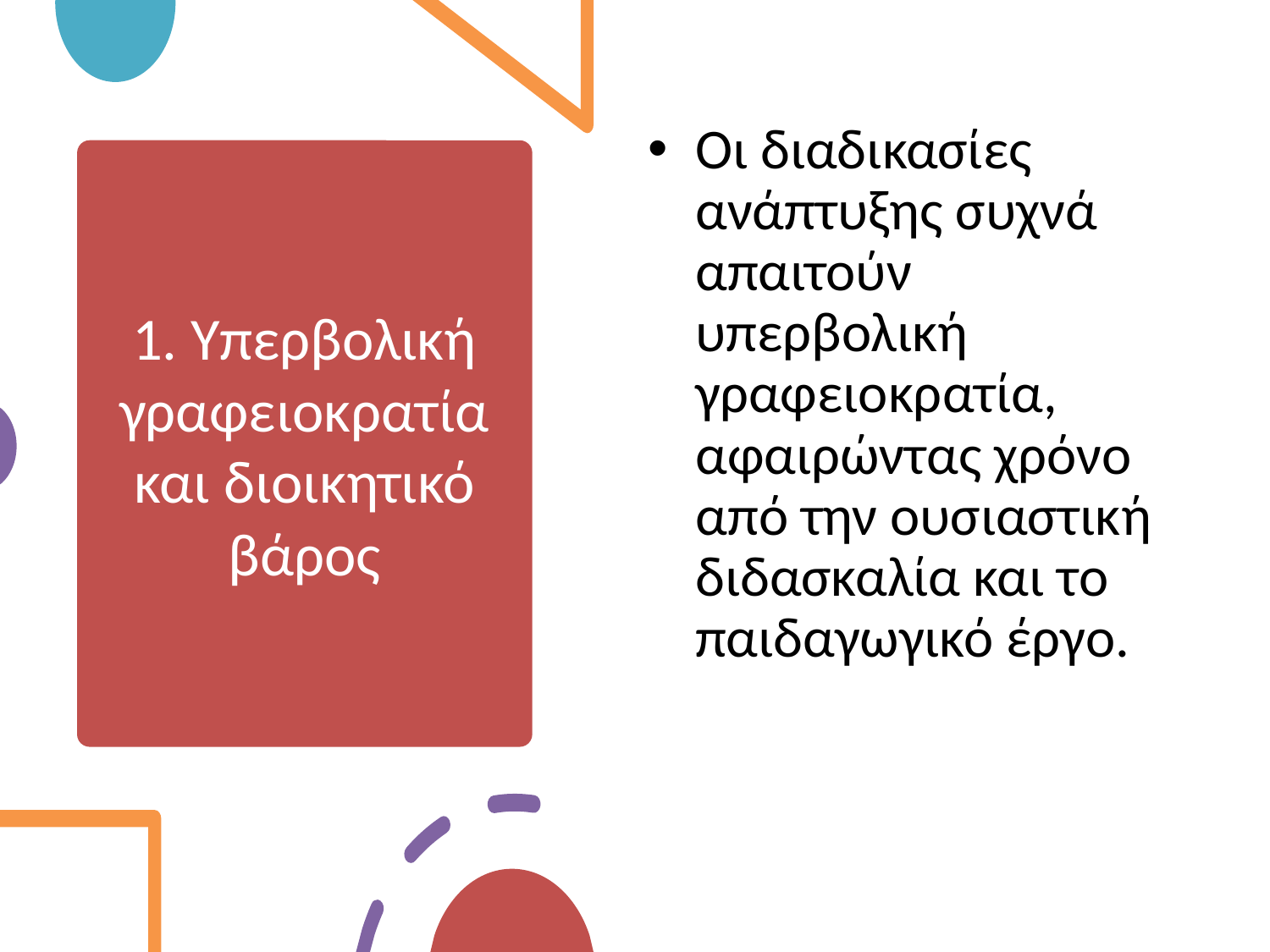

Οι διαδικασίες ανάπτυξης συχνά απαιτούν υπερβολική γραφειοκρατία, αφαιρώντας χρόνο από την ουσιαστική διδασκαλία και το παιδαγωγικό έργο.

# 1. Υπερβολική γραφειοκρατία και διοικητικό βάρος